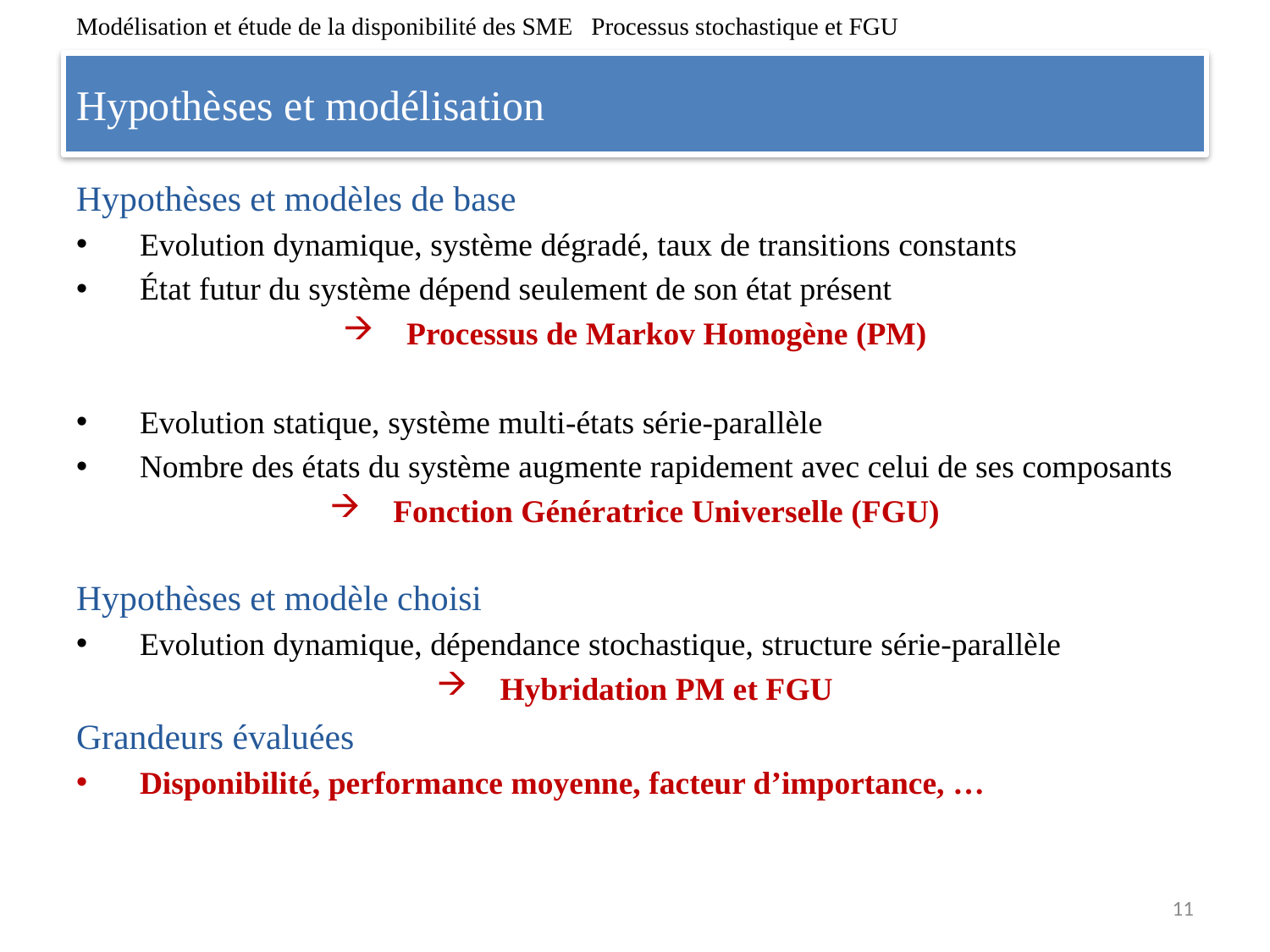

Modélisation et étude de la disponibilité des SME   Processus stochastique et FGU
# Hypothèses et modélisation
Hypothèses et modèles de base
Evolution dynamique, système dégradé, taux de transitions constants
État futur du système dépend seulement de son état présent
Processus de Markov Homogène (PM)

Evolution statique, système multi-états série-parallèle
Nombre des états du système augmente rapidement avec celui de ses composants
Fonction Génératrice Universelle (FGU)

Hypothèses et modèle choisi
Evolution dynamique, dépendance stochastique, structure série-parallèle
Hybridation PM et FGU
Grandeurs évaluées
Disponibilité, performance moyenne, facteur d’importance, …

11